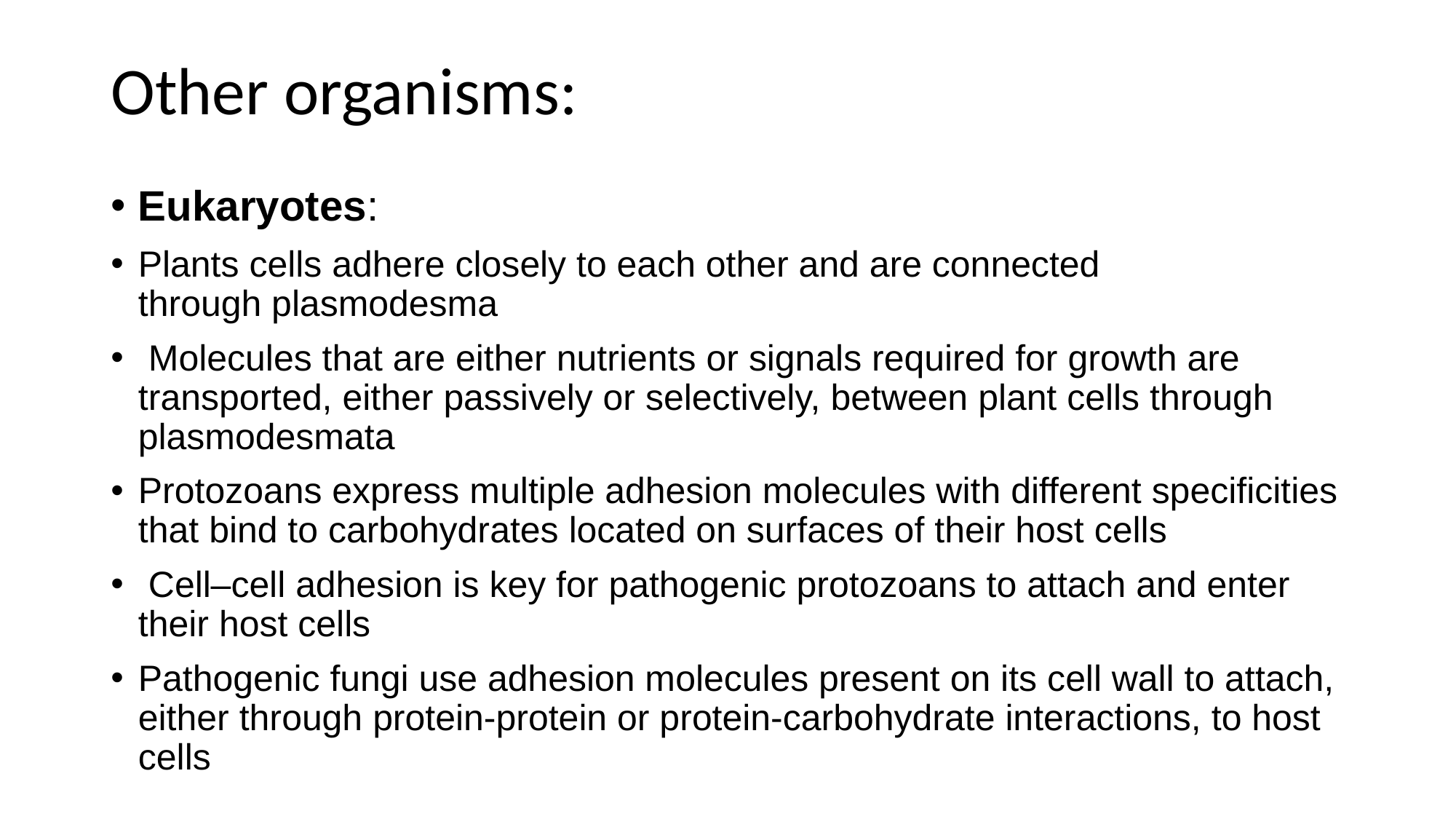

# Other organisms:
Eukaryotes:
Plants cells adhere closely to each other and are connected through plasmodesma
 Molecules that are either nutrients or signals required for growth are transported, either passively or selectively, between plant cells through plasmodesmata
Protozoans express multiple adhesion molecules with different specificities that bind to carbohydrates located on surfaces of their host cells
 Cell–cell adhesion is key for pathogenic protozoans to attach and enter their host cells
Pathogenic fungi use adhesion molecules present on its cell wall to attach, either through protein-protein or protein-carbohydrate interactions, to host cells